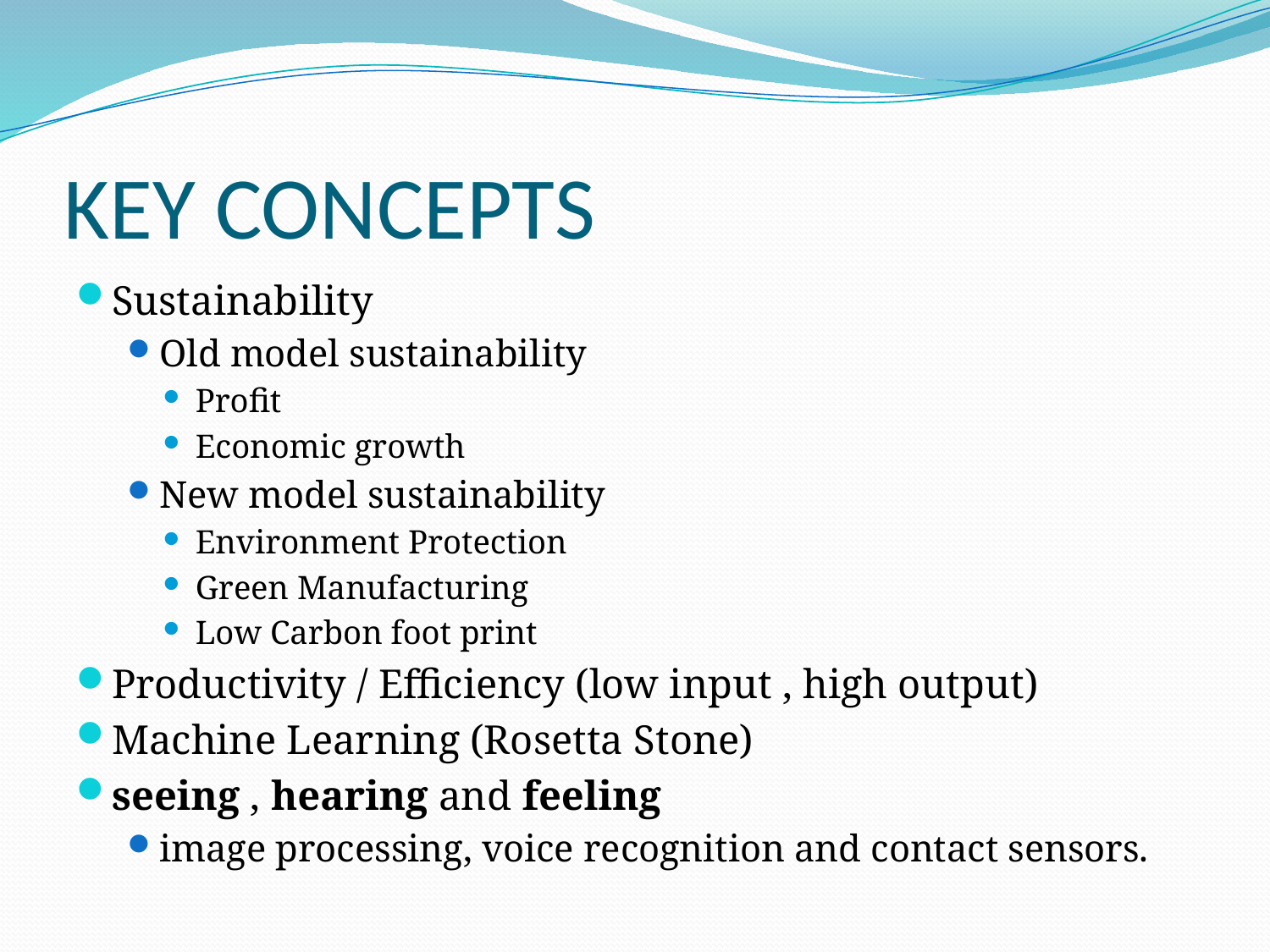

# KEY CONCEPTS
Sustainability
Old model sustainability
Profit
Economic growth
New model sustainability
Environment Protection
Green Manufacturing
Low Carbon foot print
Productivity / Efficiency (low input , high output)
Machine Learning (Rosetta Stone)
seeing , hearing and feeling
image processing, voice recognition and contact sensors.